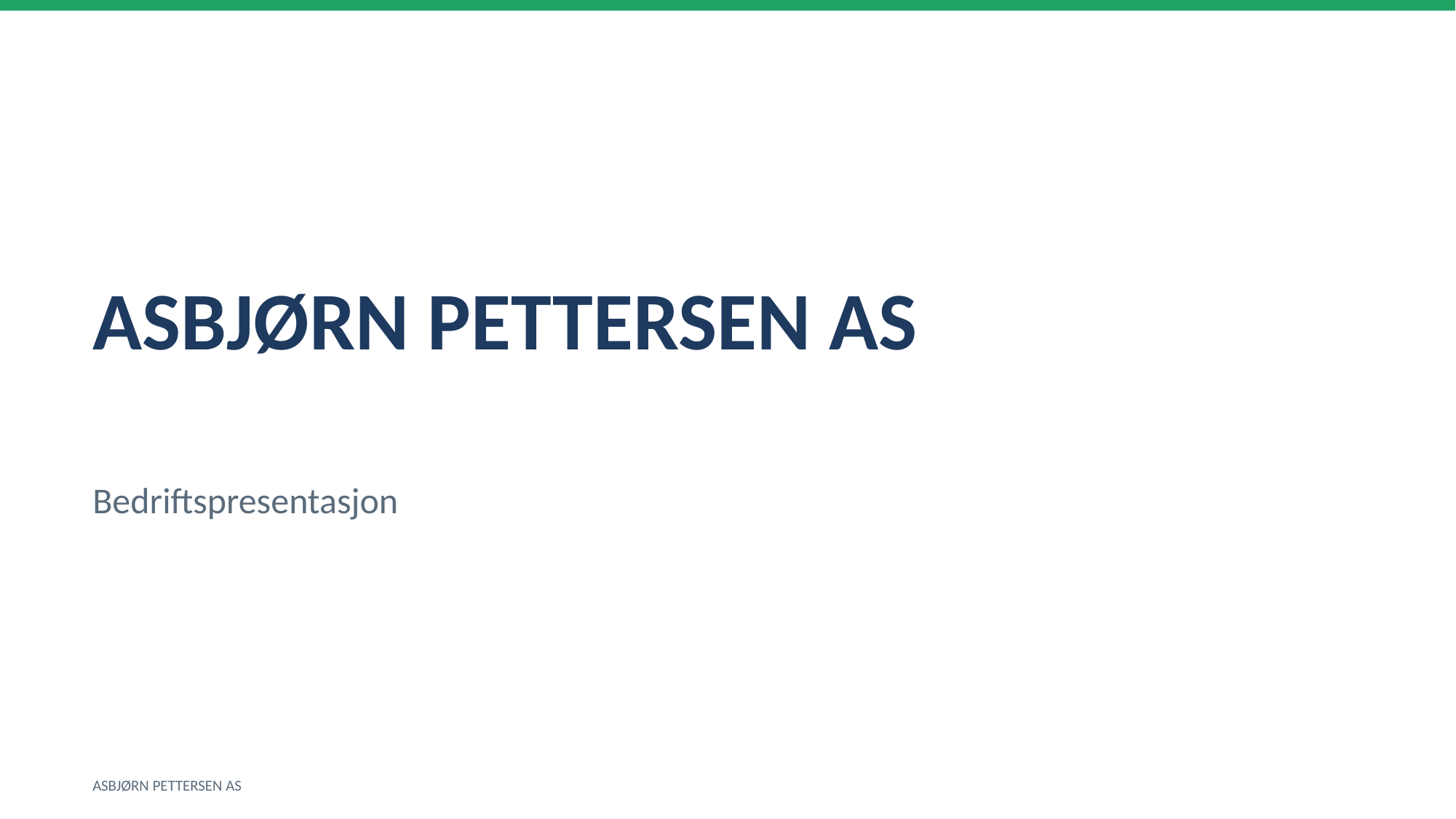

ASBJØRN PETTERSEN AS
Bedriftspresentasjon
ASBJØRN PETTERSEN AS